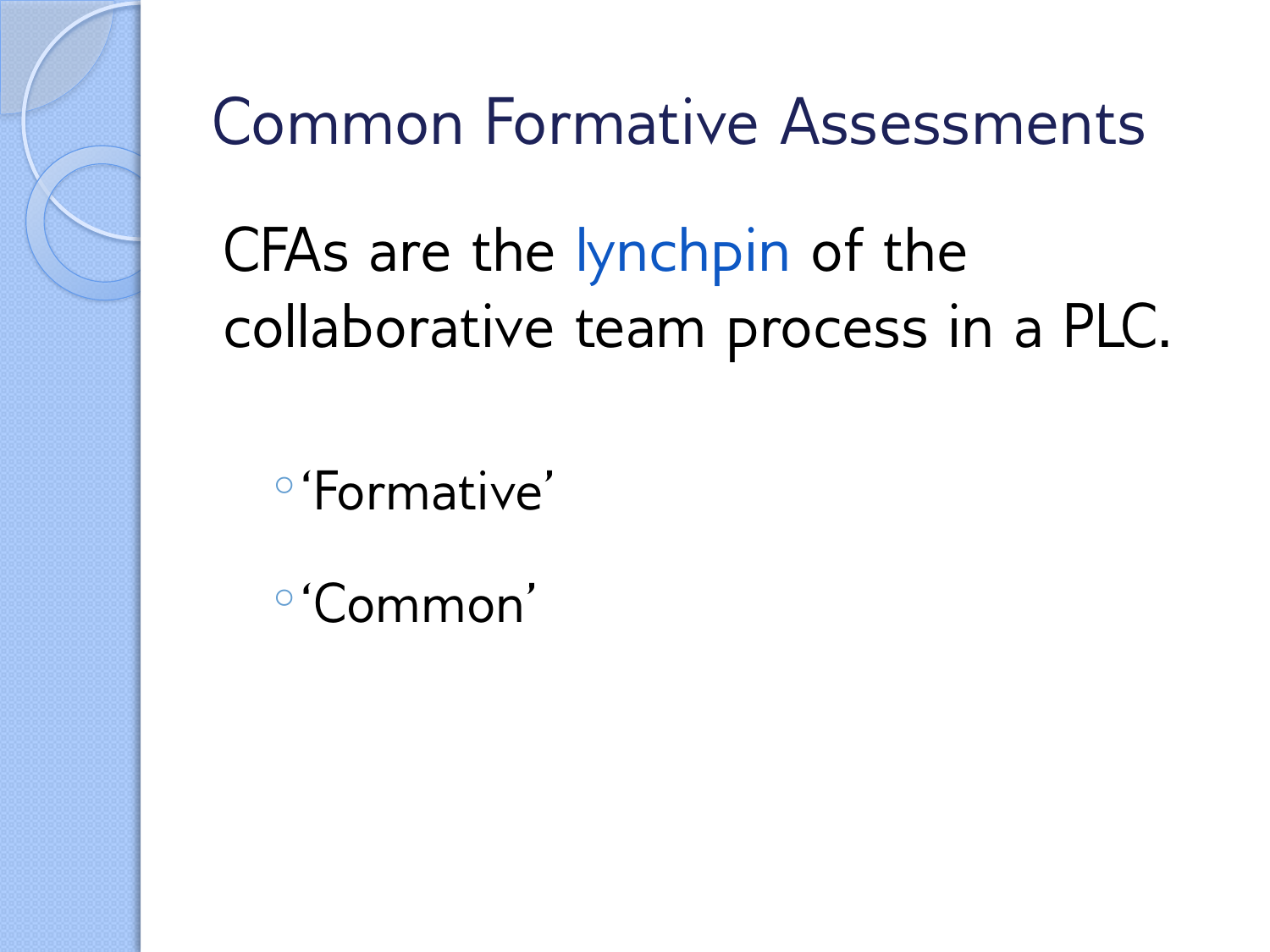

# Common Formative Assessments
CFAs are the lynchpin of the collaborative team process in a PLC.

‘Formative’

‘Common’